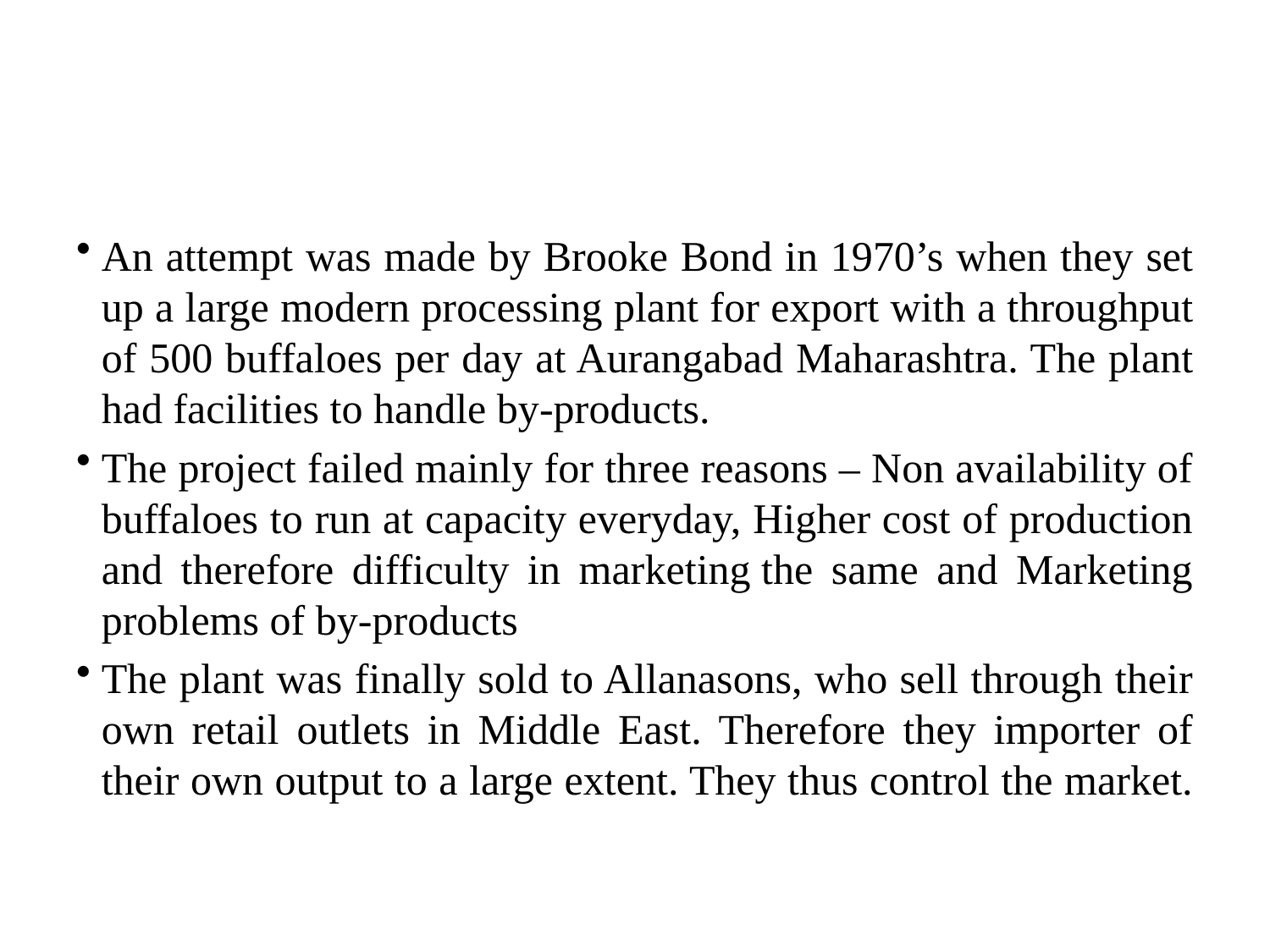

#
An attempt was made by Brooke Bond in 1970’s when they set up a large modern processing plant for export with a throughput of 500 buffaloes per day at Aurangabad Maharashtra. The plant had facilities to handle by-products.
The project failed mainly for three reasons – Non availability of buffaloes to run at capacity everyday, Higher cost of production and therefore difficulty in marketing the same and Marketing problems of by-products
The plant was finally sold to Allanasons, who sell through their own retail outlets in Middle East. Therefore they importer of their own output to a large extent. They thus control the market.